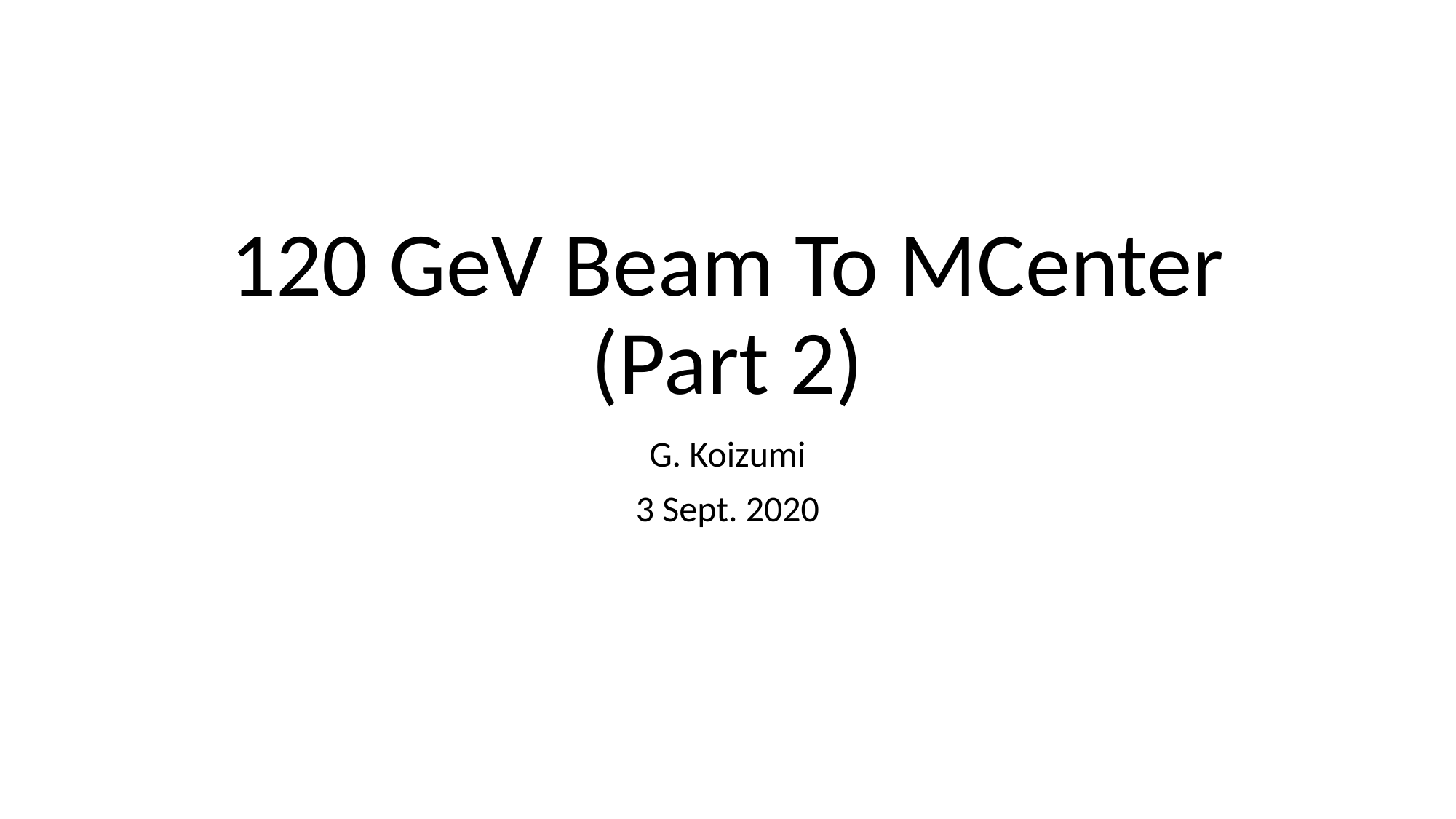

# 120 GeV Beam To MCenter (Part 2)
G. Koizumi
3 Sept. 2020